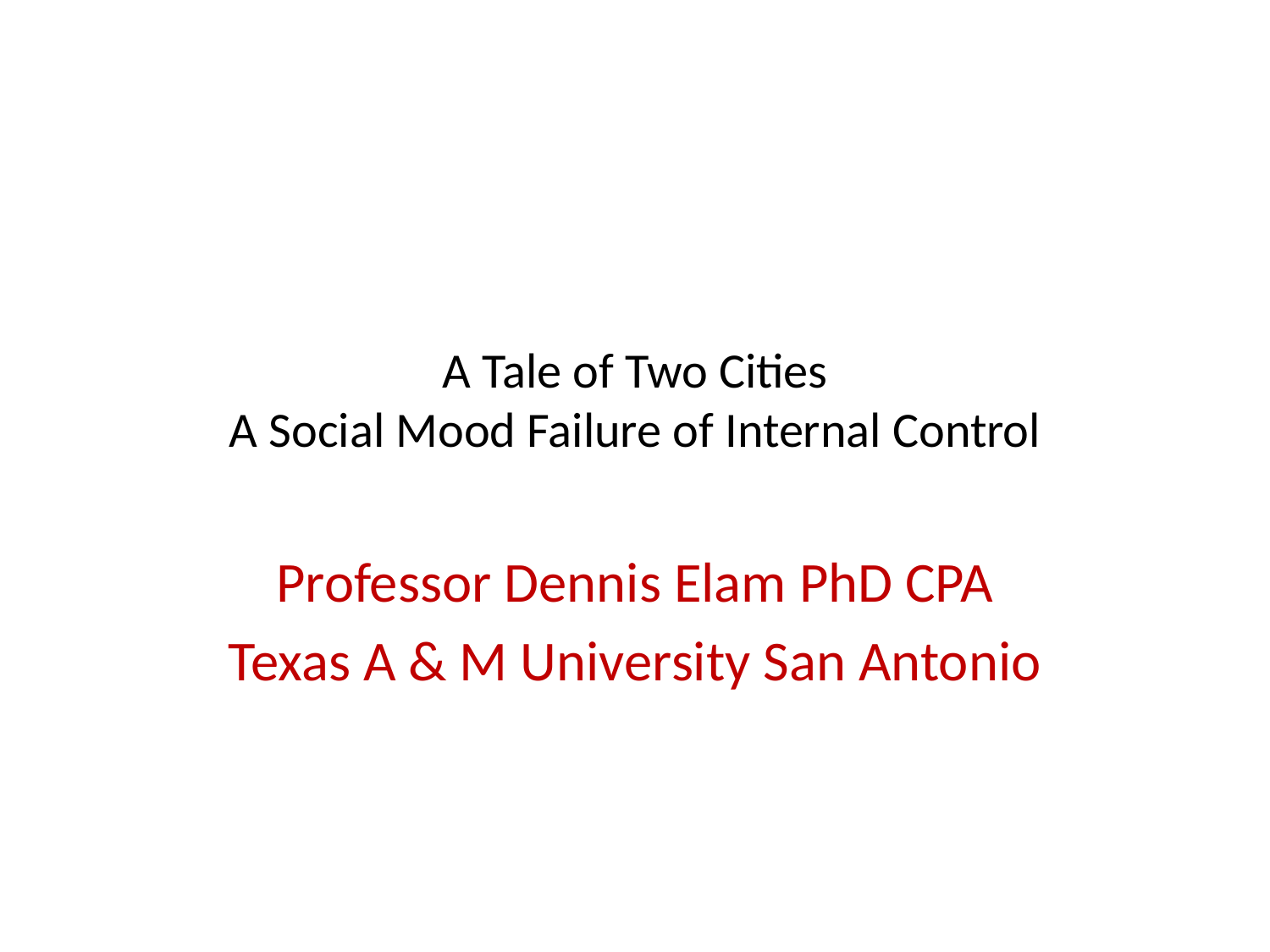

# A Tale of Two Cities A Social Mood Failure of Internal Control
Professor Dennis Elam PhD CPA
Texas A & M University San Antonio